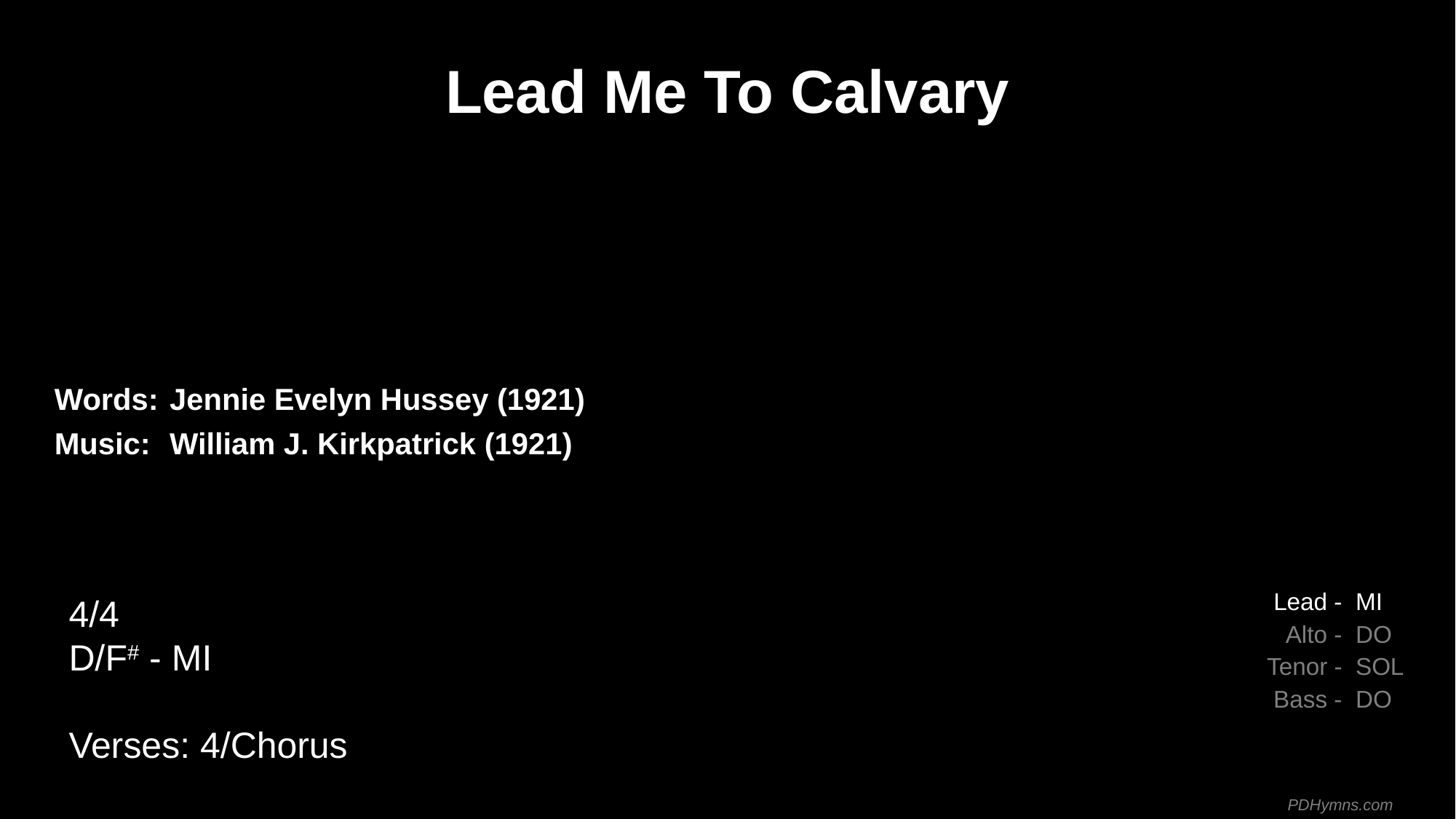

Lead Me To Calvary

| Words: | Jennie Evelyn Hussey (1921) |
| --- | --- |
| Music: | William J. Kirkpatrick (1921) |
|  |  |
|  |  |
4/4
D/F# - MI

Verses: 4/Chorus
| Lead - | MI |
| --- | --- |
| Alto - | DO |
| Tenor - | SOL |
| Bass - | DO |
PDHymns.com